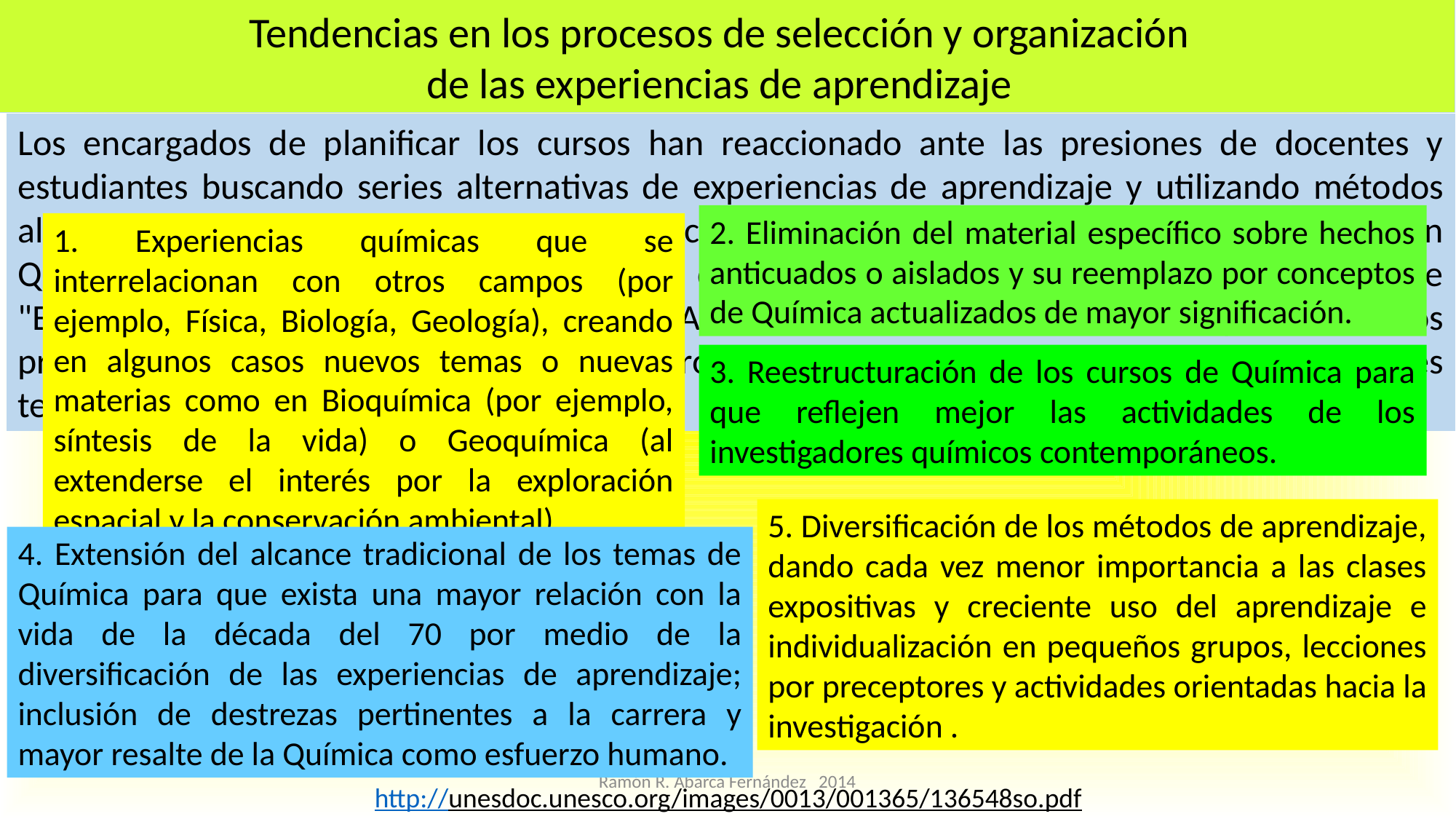

Tendencias en los procesos de selección y organización
de las experiencias de aprendizaje
Los encargados de planificar los cursos han reaccionado ante las presiones de docentes y estudiantes buscando series alternativas de experiencias de aprendizaje y utilizando métodos alternativos de Organización. Uno de los actuales símbolos de la situación de la Educación Química es la pertinencia o adecuación, tal como aparece en la Conferencia de Mt. Holyoke "Education in Chemistry 72" de la Sociedad Americana de Química. Se observa que numerosos procesos sometidos a prueba ayudan a promover una mejor aplicabilidad. Las principales tendencias identíficables comprenden:
2. Eliminación del material específico sobre hechos anticuados o aislados y su reemplazo por conceptos de Química actualizados de mayor significación.
1. Experiencias químicas que se interrelacionan con otros campos (por ejemplo, Física, Biología, Geología), creando en algunos casos nuevos temas o nuevas materias como en Bioquímica (por ejemplo, síntesis de la vida) o Geoquímica (al extenderse el interés por la exploración espacial y la conservación ambiental).
3. Reestructuración de los cursos de Química para que reflejen mejor las actividades de los investigadores químicos contemporáneos.
5. Diversificación de los métodos de aprendizaje, dando cada vez menor importancia a las clases expositivas y creciente uso del aprendizaje e individualización en pequeños grupos, lecciones por preceptores y actividades orientadas hacia la investigación .
4. Extensión del alcance tradicional de los temas de Química para que exista una mayor relación con la vida de la década del 70 por medio de la diversificación de las experiencias de aprendizaje; inclusión de destrezas pertinentes a la carrera y mayor resalte de la Química como esfuerzo humano.
Ramón R. Abarca Fernández   2014
http://unesdoc.unesco.org/images/0013/001365/136548so.pdf